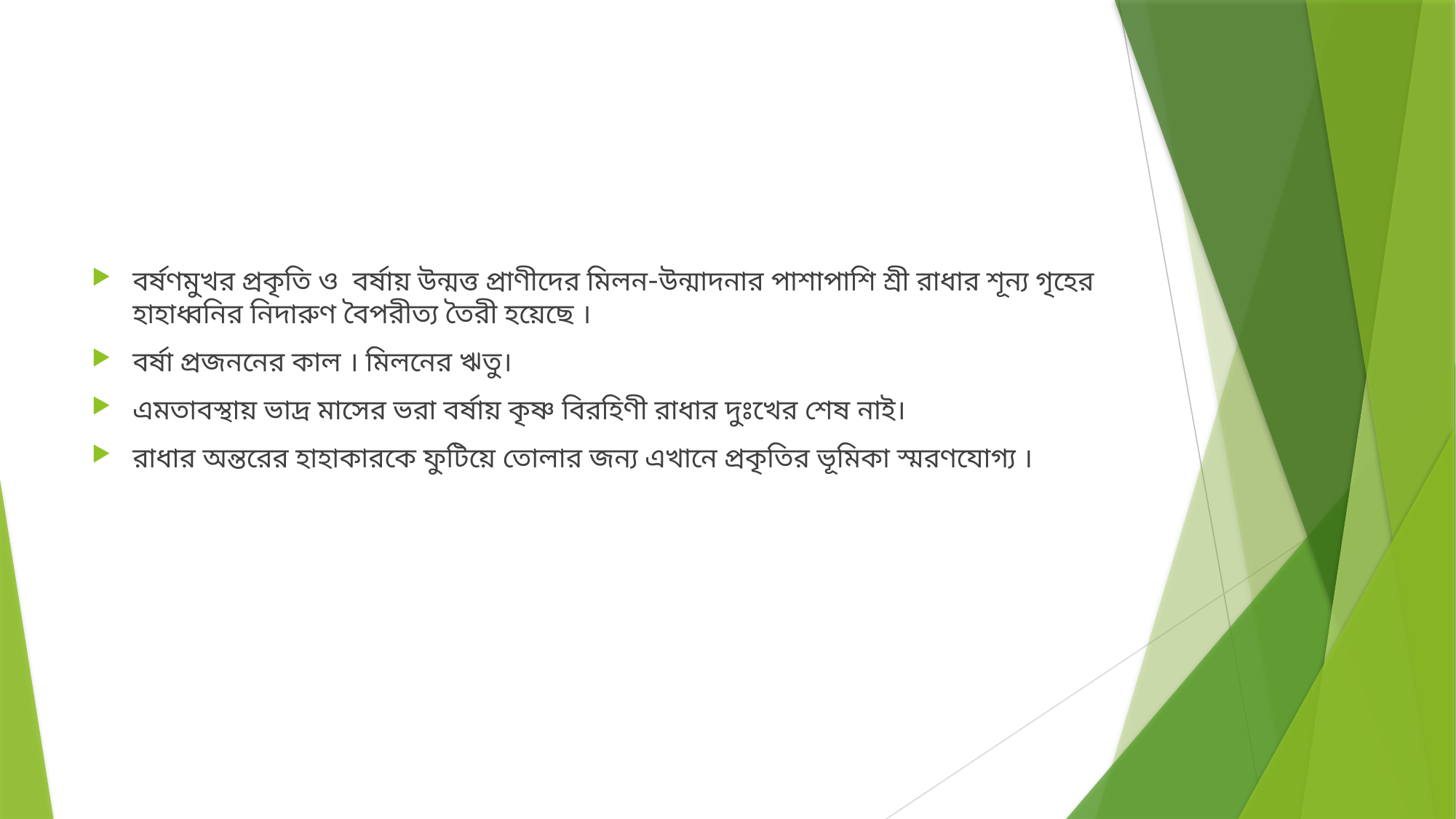

#
বর্ষণমুখর প্রকৃতি ও  বর্ষায় উন্মত্ত প্রাণীদের মিলন-উন্মাদনার পাশাপাশি শ্রী রাধার শূন্য গৃহের হাহাধ্বনির নিদারুণ বৈপরীত্য তৈরী হয়েছে ।
বর্ষা প্রজননের কাল । মিলনের ঋতু।
এমতাবস্থায় ভাদ্র মাসের ভরা বর্ষায় কৃষ্ণ বিরহিণী রাধার দুঃখের শেষ নাই।
রাধার অন্তরের হাহাকারকে ফুটিয়ে তোলার জন্য এখানে প্রকৃতির ভূমিকা স্মরণযোগ্য ।